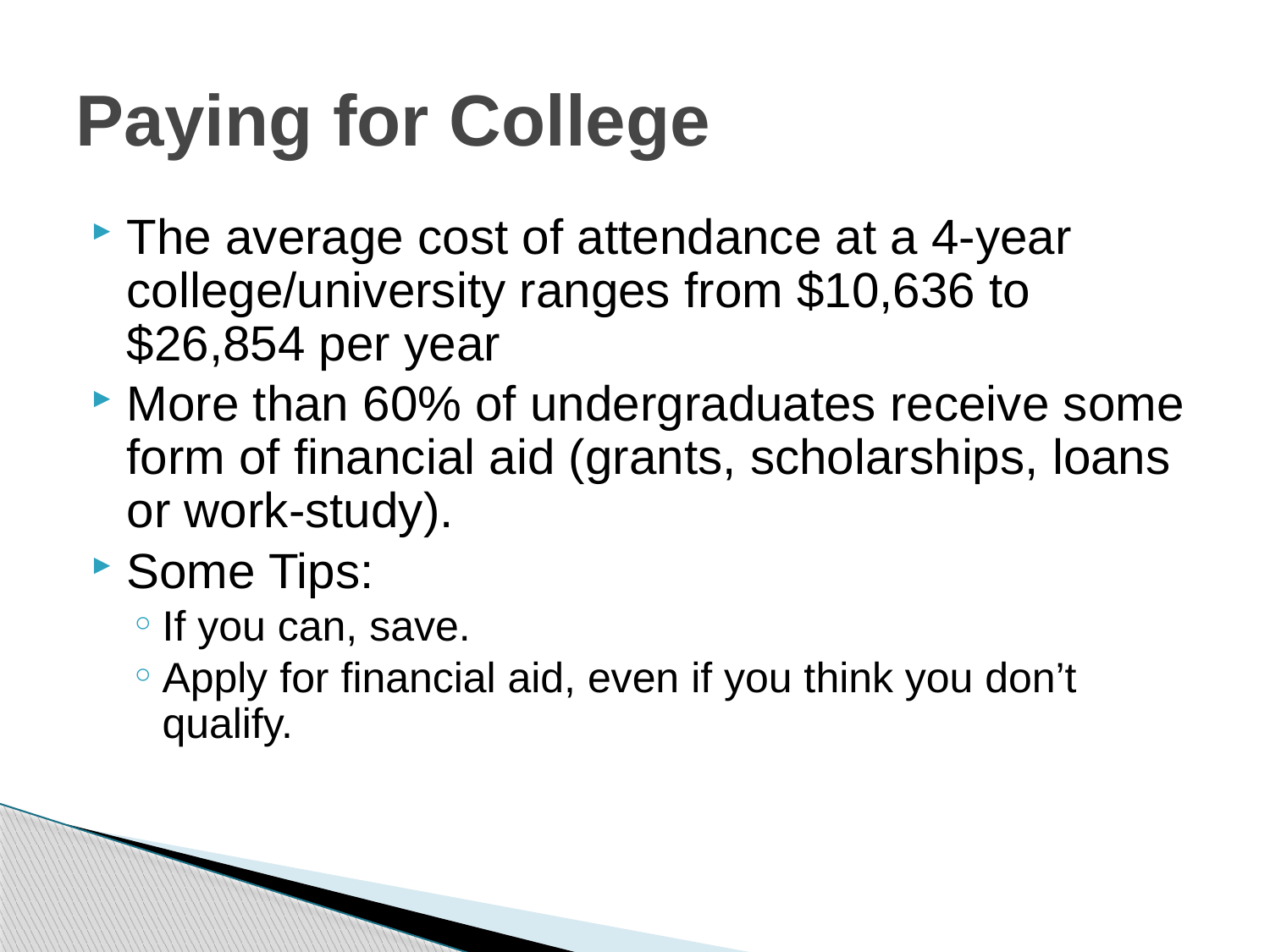

# Paying for College
The average cost of attendance at a 4-year college/university ranges from $10,636 to $26,854 per year
More than 60% of undergraduates receive some form of financial aid (grants, scholarships, loans or work-study).
Some Tips:
If you can, save.
Apply for financial aid, even if you think you don’t qualify.